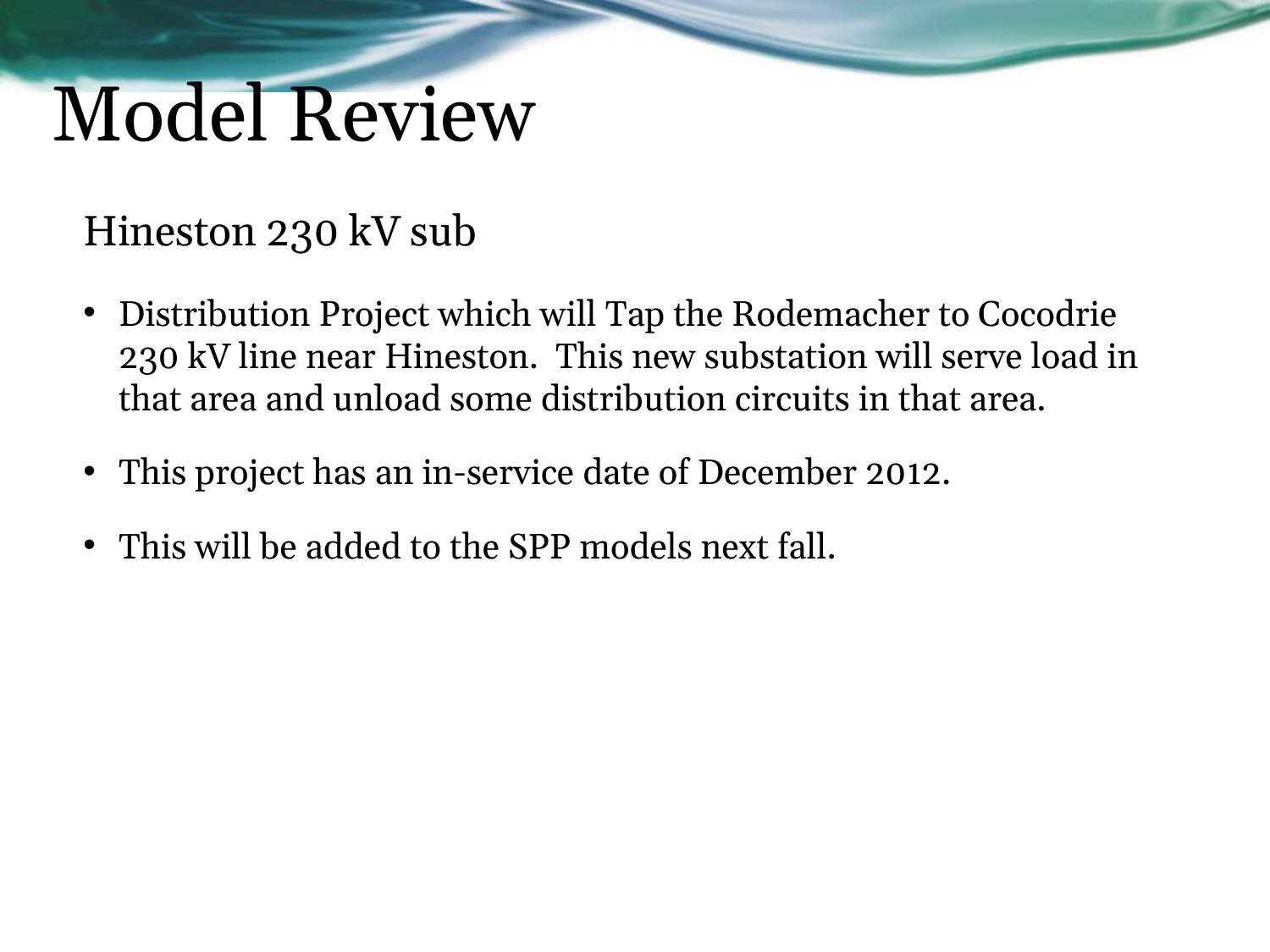

Model Review
Hineston 230 kV sub

Distribution Project which will Tap the Rodemacher to Cocodrie 230 kV line near Hineston.  This new substation will serve load in that area and unload some distribution circuits in that area.

This project has an in-service date of December 2012.

This will be added to the SPP models next fall.